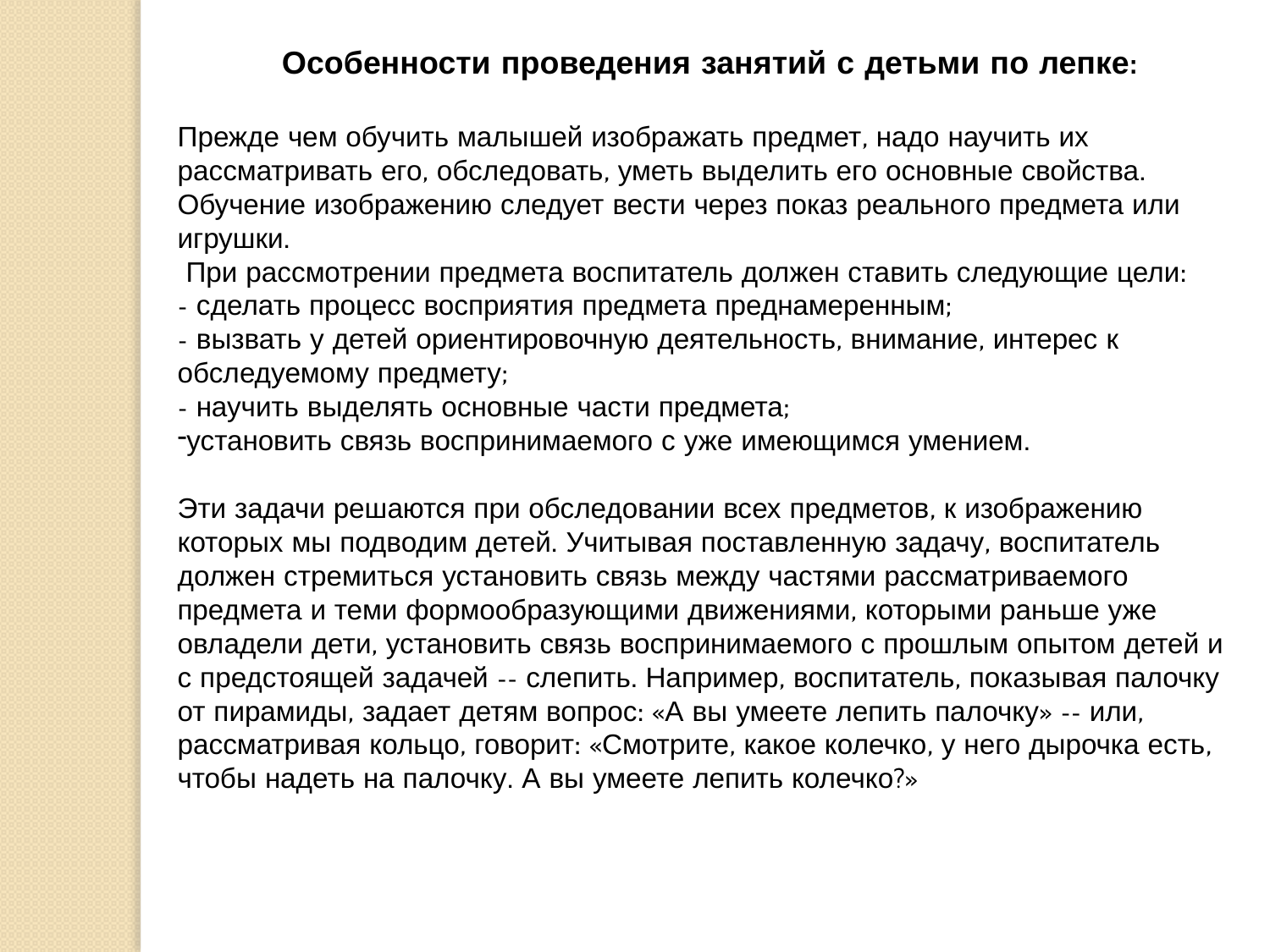

Особенности проведения занятий с детьми по лепке:

Прежде чем обучить малышей изображать предмет, надо научить их рассматривать его, обследовать, уметь выделить его основные свойства. Обучение изображению следует вести через показ реального предмета или игрушки.
 При рассмотрении предмета воспитатель должен ставить следующие цели:
- сделать процесс восприятия предмета преднамеренным;
- вызвать у детей ориентировочную деятельность, внимание, интерес к обследуемому предмету;
- научить выделять основные части предмета;
установить связь воспринимаемого с уже имеющимся умением.

Эти задачи решаются при обследовании всех предметов, к изображению которых мы подводим детей. Учитывая поставленную задачу, воспитатель должен стремиться установить связь между частями рассматриваемого предмета и теми формообразующими движениями, которыми раньше уже овладели дети, установить связь воспринимаемого с прошлым опытом детей и с предстоящей задачей -- слепить. Например, воспитатель, показывая палочку от пирамиды, задает детям вопрос: «А вы умеете лепить палочку» -- или, рассматривая кольцо, говорит: «Смотрите, какое колечко, у него дырочка есть, чтобы надеть на палочку. А вы умеете лепить колечко?»